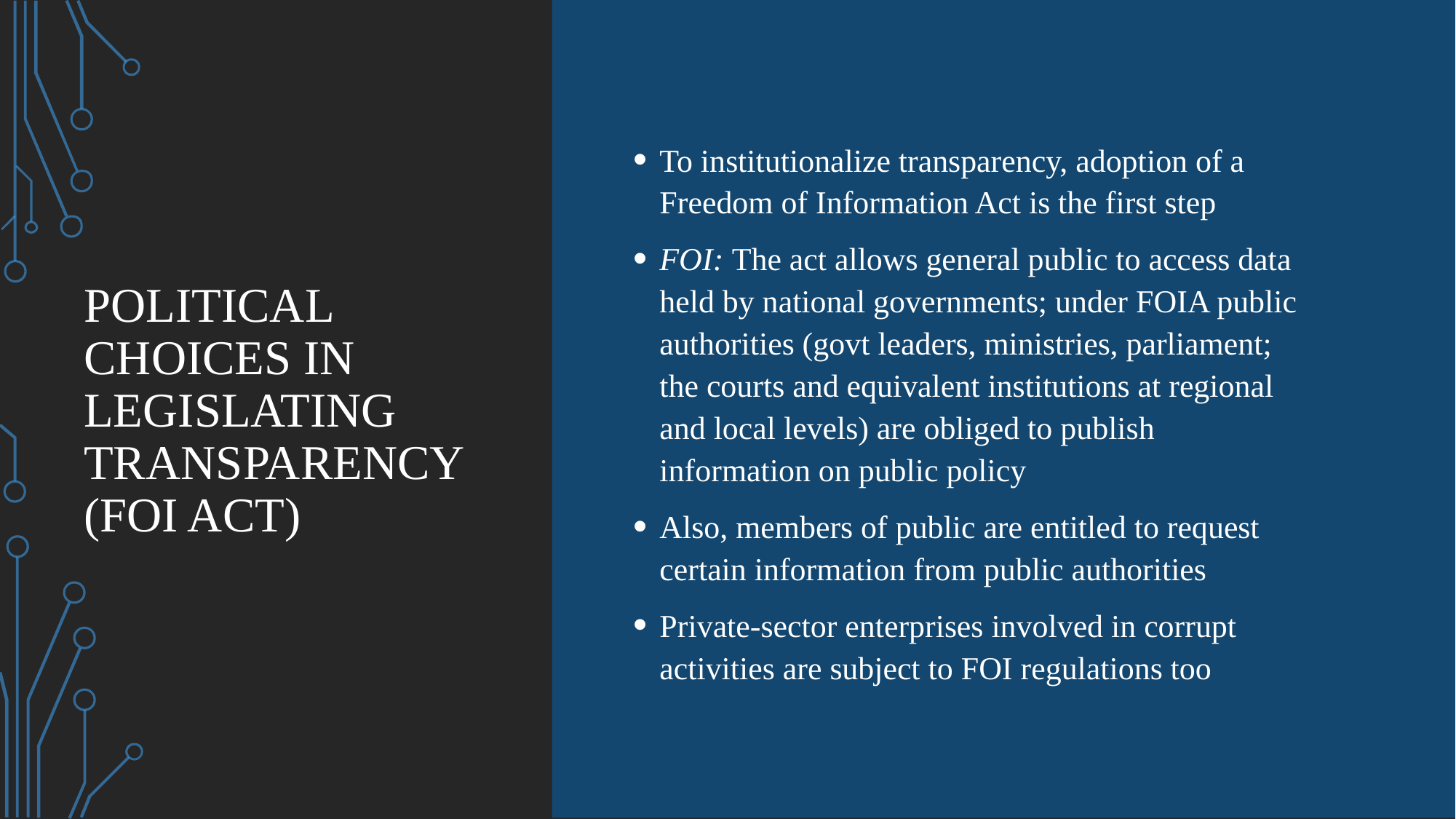

# Political choices in legislating transparency (FOI act)
To institutionalize transparency, adoption of a Freedom of Information Act is the first step
FOI: The act allows general public to access data held by national governments; under FOIA public authorities (govt leaders, ministries, parliament; the courts and equivalent institutions at regional and local levels) are obliged to publish information on public policy
Also, members of public are entitled to request certain information from public authorities
Private-sector enterprises involved in corrupt activities are subject to FOI regulations too